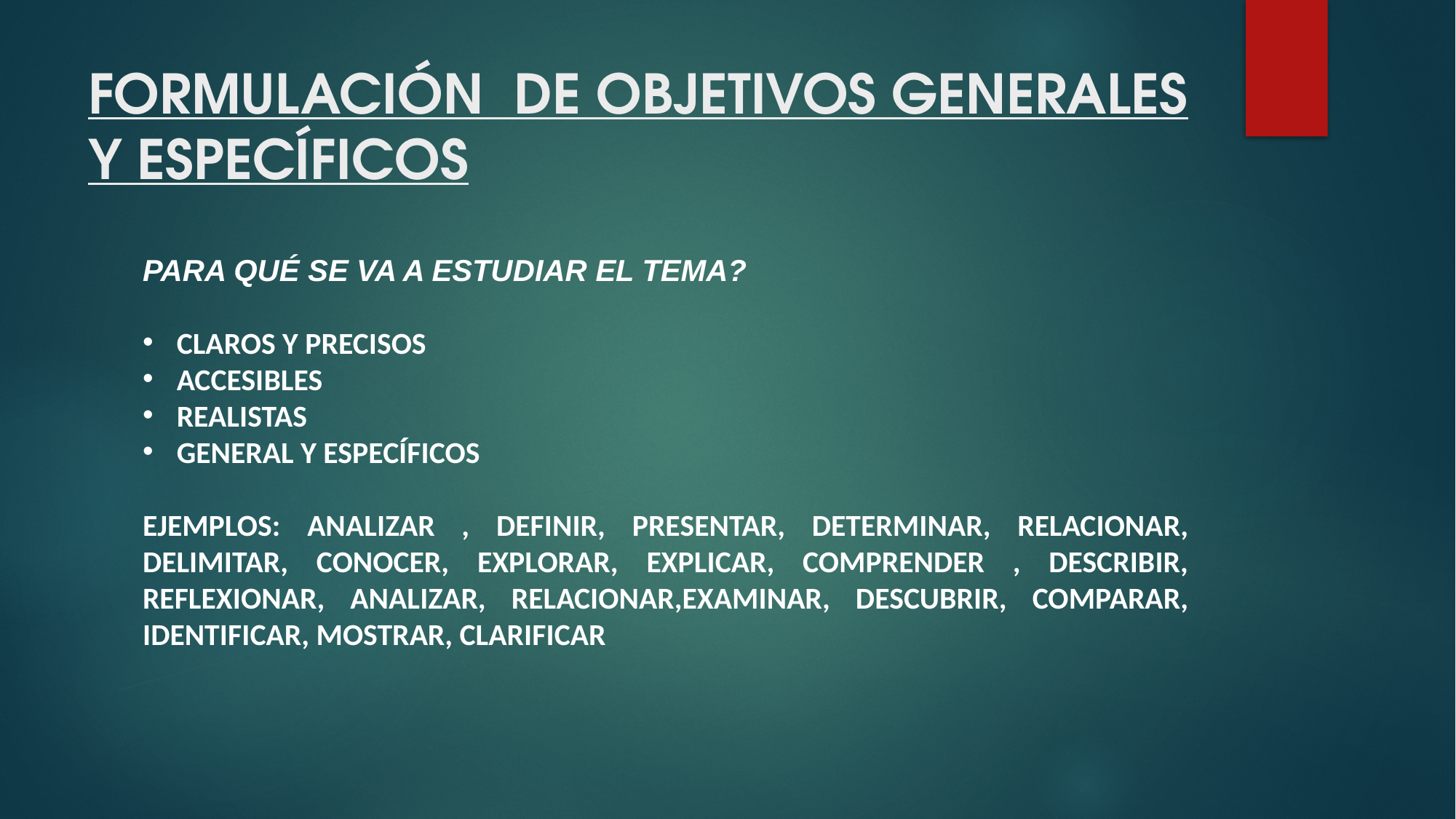

# FORMULACIÓN  DE OBJETIVOS GENERALES Y ESPECÍFICOS
PARA QUÉ SE VA A ESTUDIAR EL TEMA?

CLAROS Y PRECISOS
ACCESIBLES
REALISTAS
GENERAL Y ESPECÍFICOS

EJEMPLOS: ANALIZAR , DEFINIR, PRESENTAR, DETERMINAR, RELACIONAR, DELIMITAR, CONOCER, EXPLORAR, EXPLICAR, COMPRENDER , DESCRIBIR, REFLEXIONAR, ANALIZAR, RELACIONAR,EXAMINAR, DESCUBRIR, COMPARAR, IDENTIFICAR, MOSTRAR, CLARIFICAR